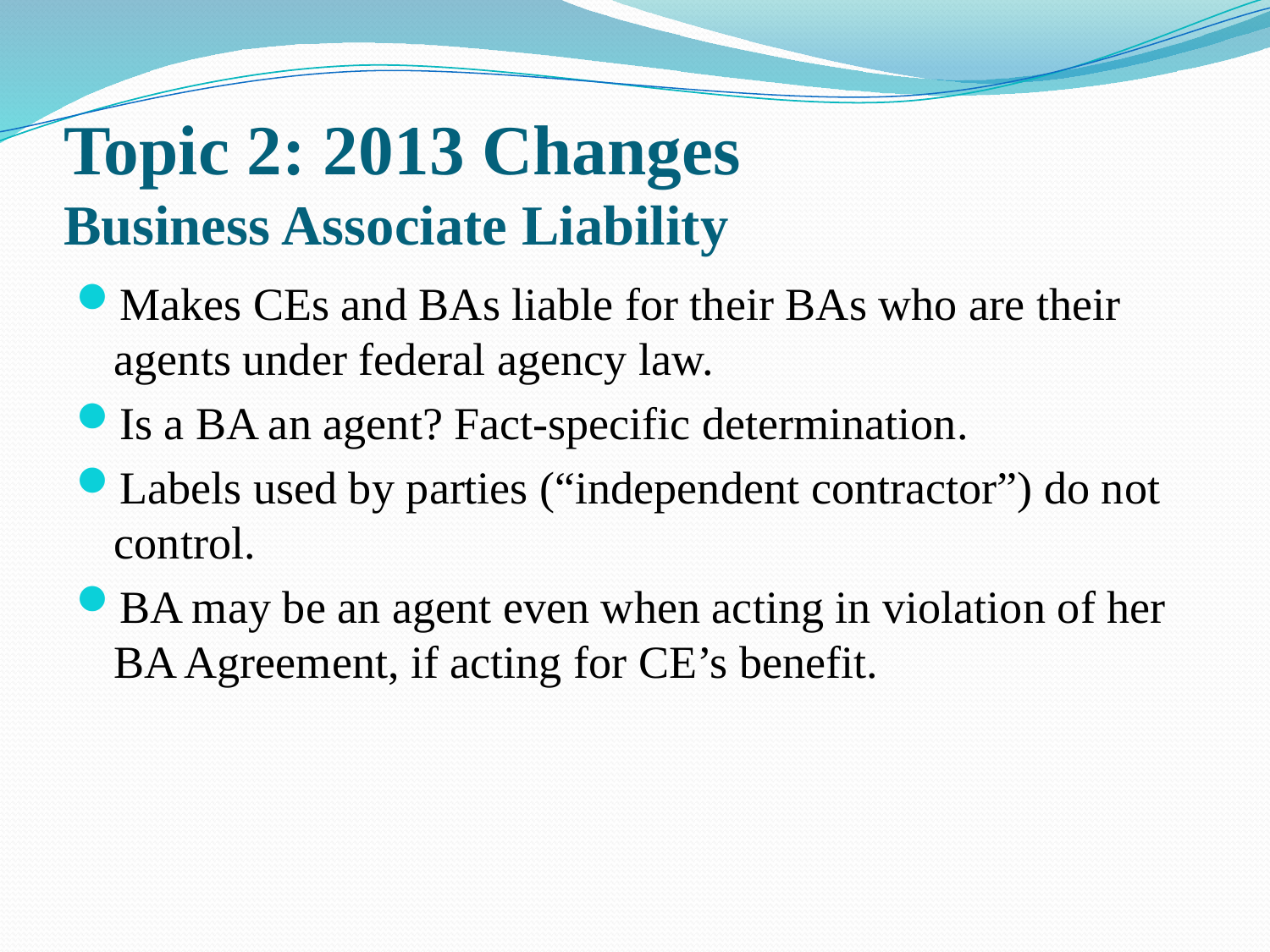

# Topic 2: 2013 Changes Business Associate Liability
Makes CEs and BAs liable for their BAs who are their agents under federal agency law.
Is a BA an agent? Fact-specific determination.
Labels used by parties (“independent contractor”) do not control.
BA may be an agent even when acting in violation of her BA Agreement, if acting for CE’s benefit.